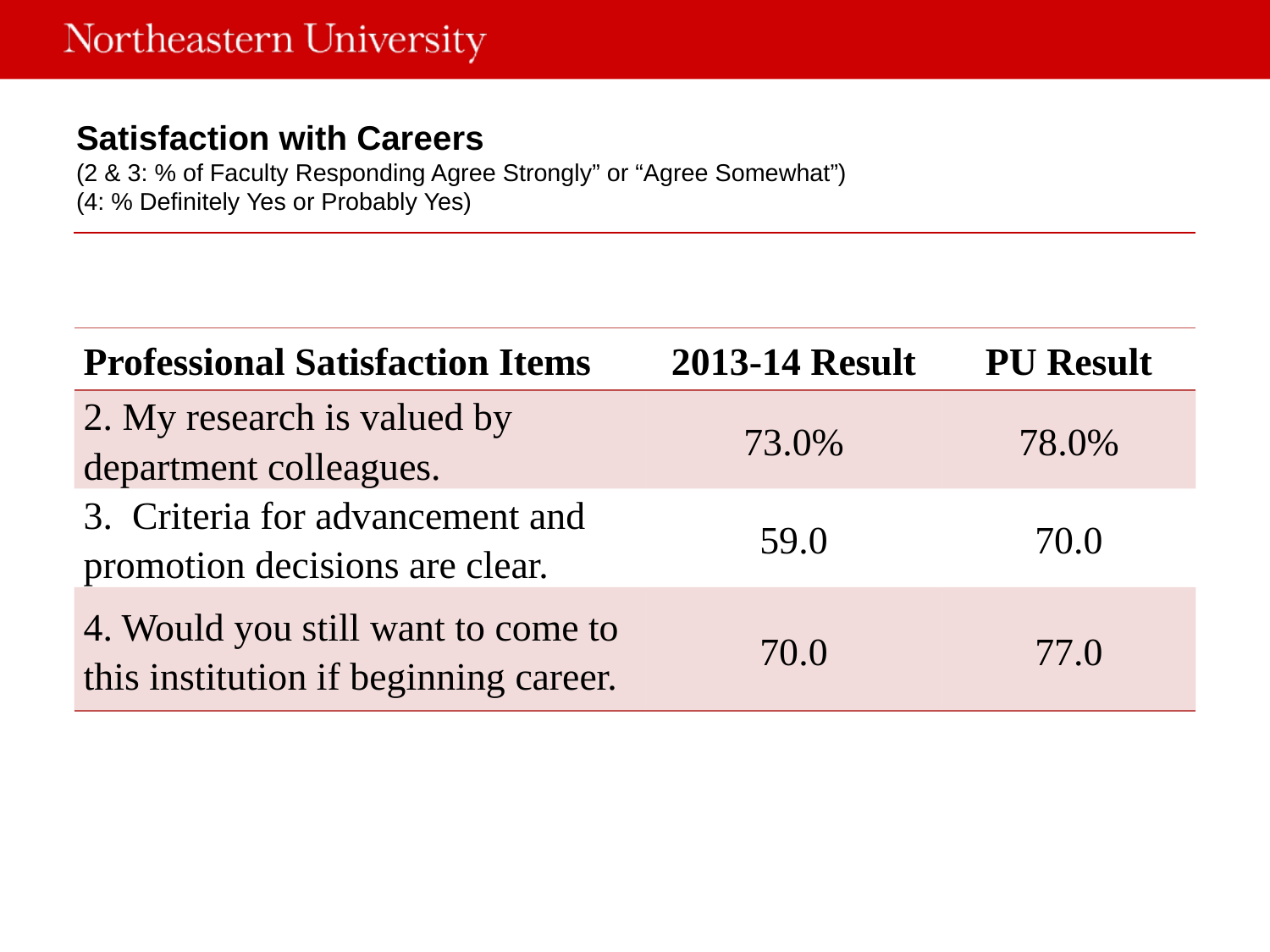

# Satisfaction with Careers (2 & 3: % of Faculty Responding Agree Strongly” or “Agree Somewhat”) (4: % Definitely Yes or Probably Yes)
| Professional Satisfaction Items | 2013-14 Result | PU Result |
| --- | --- | --- |
| 2. My research is valued by department colleagues. | 73.0% | 78.0% |
| 3. Criteria for advancement and promotion decisions are clear. | 59.0 | 70.0 |
| 4. Would you still want to come to this institution if beginning career. | 70.0 | 77.0 |